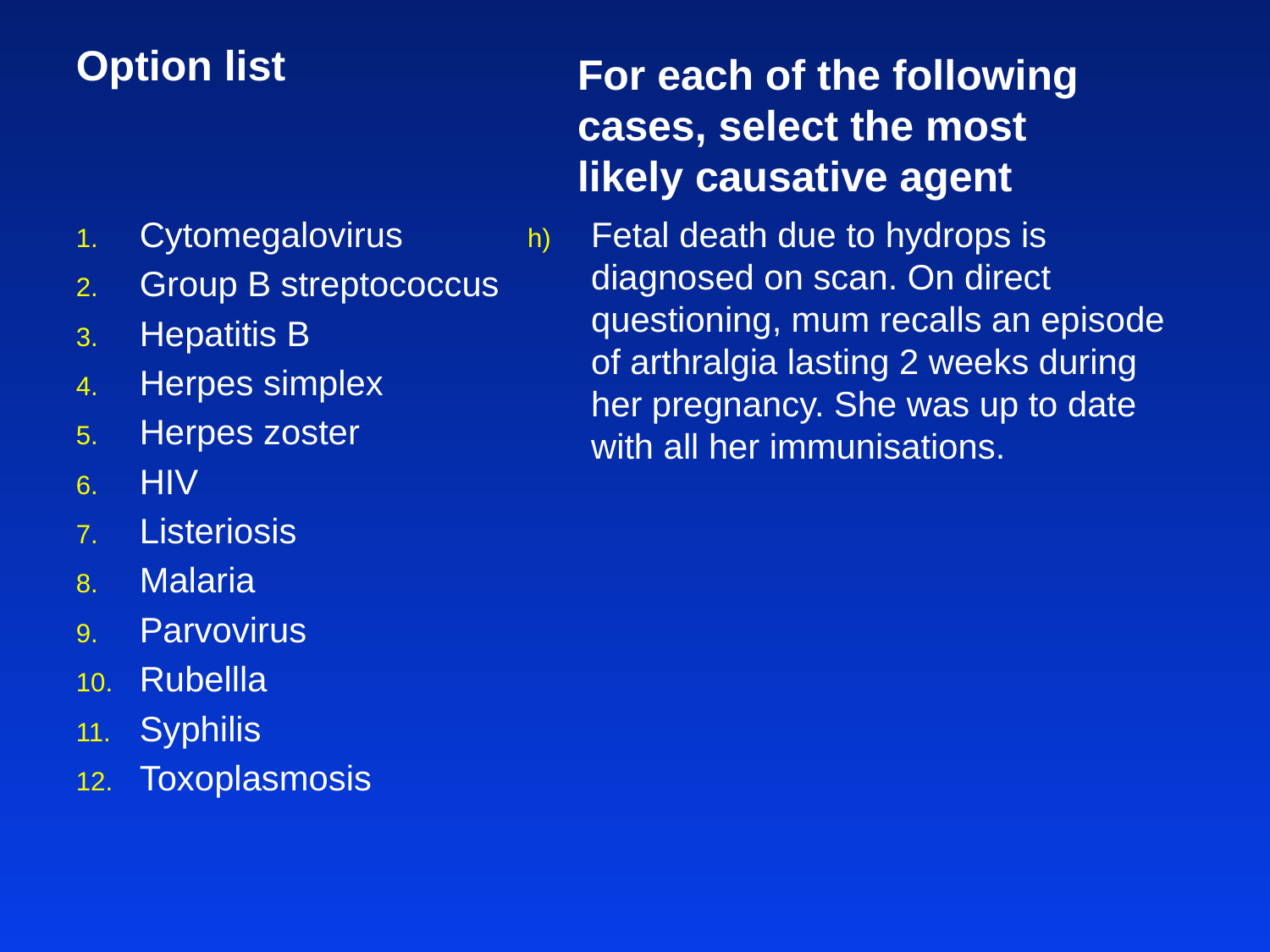

For each of the following cases, select the most likely causative agent
Option list

Cytomegalovirus
Group B streptococcus
Hepatitis B
Herpes simplex
Herpes zoster
HIV
Listeriosis
Malaria
Parvovirus
Rubellla
Syphilis
Toxoplasmosis
Fetal death due to hydrops is diagnosed on scan. On direct questioning, mum recalls an episode of arthralgia lasting 2 weeks during her pregnancy. She was up to date with all her immunisations.